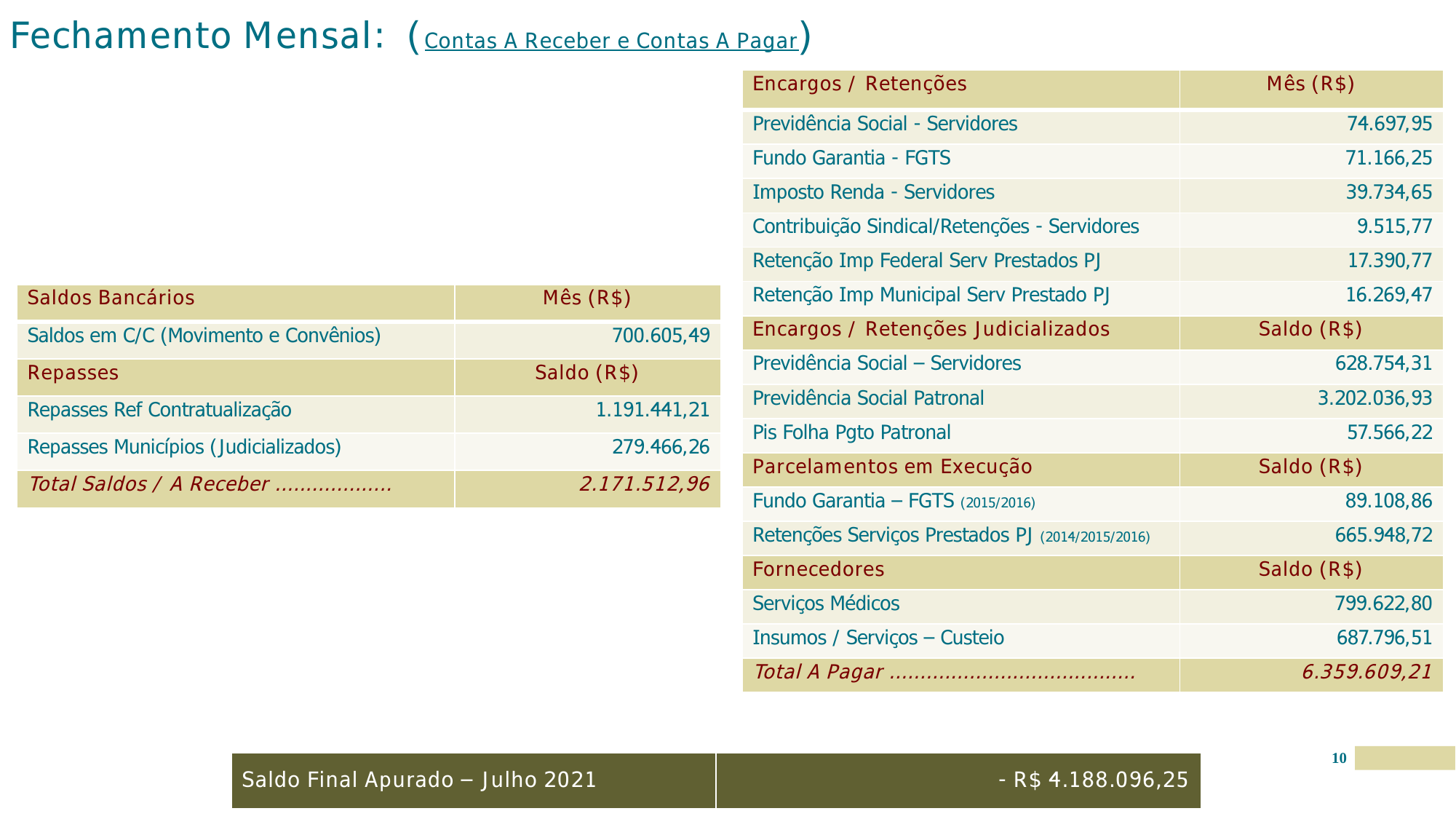

# Fechamento Mensal:  (Contas A Receber e Contas A Pagar)
| Encargos / Retenções | Mês (R$) |
| --- | --- |
| Previdência Social - Servidores | 74.697,95 |
| Fundo Garantia - FGTS | 71.166,25 |
| Imposto Renda - Servidores | 39.734,65 |
| Contribuição Sindical/Retenções - Servidores | 9.515,77 |
| Retenção Imp Federal Serv Prestados PJ | 17.390,77 |
| Retenção Imp Municipal Serv Prestado PJ | 16.269,47 |
| Encargos / Retenções Judicializados | Saldo (R$) |
| Previdência Social – Servidores | 628.754,31 |
| Previdência Social Patronal | 3.202.036,93 |
| Pis Folha Pgto Patronal | 57.566,22 |
| Parcelamentos em Execução | Saldo (R$) |
| Fundo Garantia – FGTS (2015/2016) | 89.108,86 |
| Retenções Serviços Prestados PJ (2014/2015/2016) | 665.948,72 |
| Fornecedores | Saldo (R$) |
| Serviços Médicos | 799.622,80 |
| Insumos / Serviços – Custeio | 687.796,51 |
| Total A Pagar ........................................ | 6.359.609,21 |
| Saldos Bancários | Mês (R$) |
| --- | --- |
| Saldos em C/C (Movimento e Convênios) | 700.605,49 |
| Repasses | Saldo (R$) |
| Repasses Ref Contratualização | 1.191.441,21 |
| Repasses Municípios (Judicializados) | 279.466,26 |
| Total Saldos / A Receber ................... | 2.171.512,96 |
10
| Saldo Final Apurado – Julho 2021 | - R$ 4.188.096,25 |
| --- | --- |